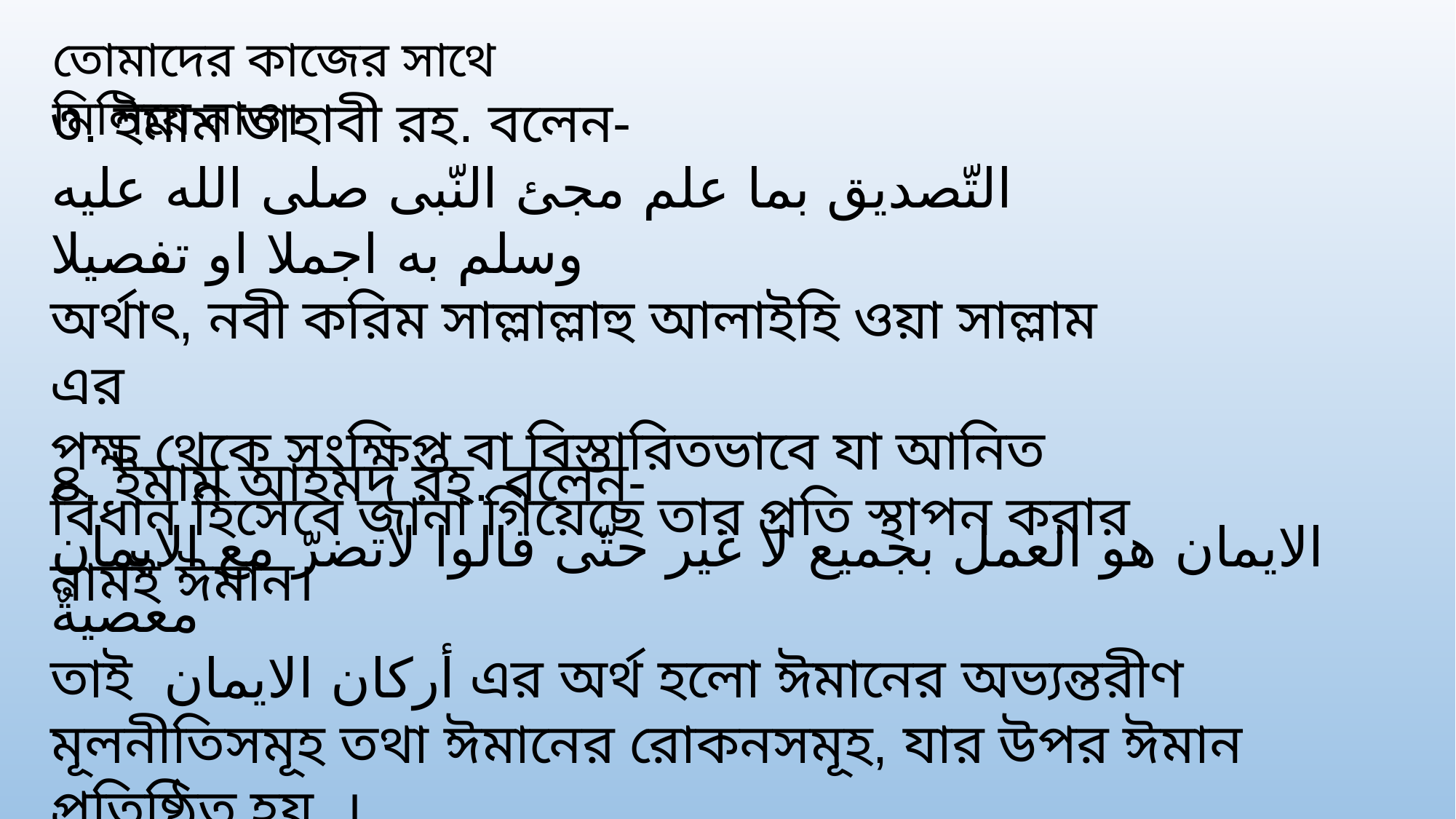

তোমাদের কাজের সাথে মিলিয়ে নাও।
৩. ইমাম তাহাবী রহ. বলেন-
التّصديق بما علم مجئ النّبى صلى الله عليه وسلم به اجملا او تفصيلا
অর্থাৎ, নবী করিম সাল্লাল্লাহু আলাইহি ওয়া সাল্লাম এর
পক্ষ থেকে সংক্ষিপ্ত বা বিস্তারিতভাবে যা আনিত বিধান হিসেবে জানা গিয়েছে তার প্রতি স্থাপন করার নামই ঈমান।
৪. ইমাম আহমদ রহ. বলেন-
الايمان هو العمل بجميع لا غير حتّى قالوا لاتضرّ مع الايمان معصيةٌ
তাই  أركان الايمان এর অর্থ হলো ঈমানের অভ্যন্তরীণ মূলনীতিসমূহ তথা ঈমানের রোকনসমূহ, যার উপর ঈমান প্রতিষ্ঠিত হয়  ।